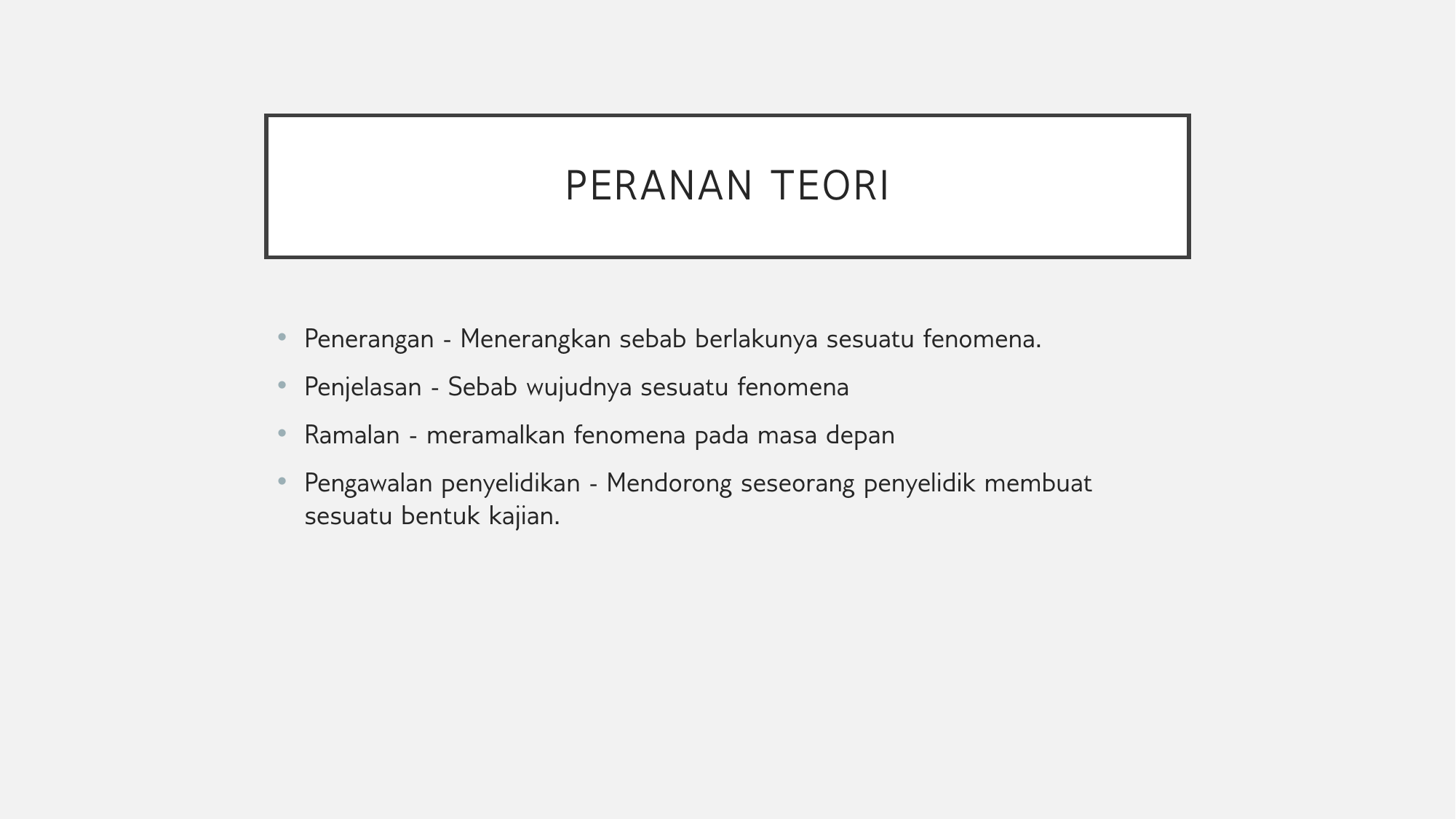

# peranan teori
Penerangan - Menerangkan sebab berlakunya sesuatu fenomena.
Penjelasan - Sebab wujudnya sesuatu fenomena
Ramalan - meramalkan fenomena pada masa depan
Pengawalan penyelidikan - Mendorong seseorang penyelidik membuat sesuatu bentuk kajian.